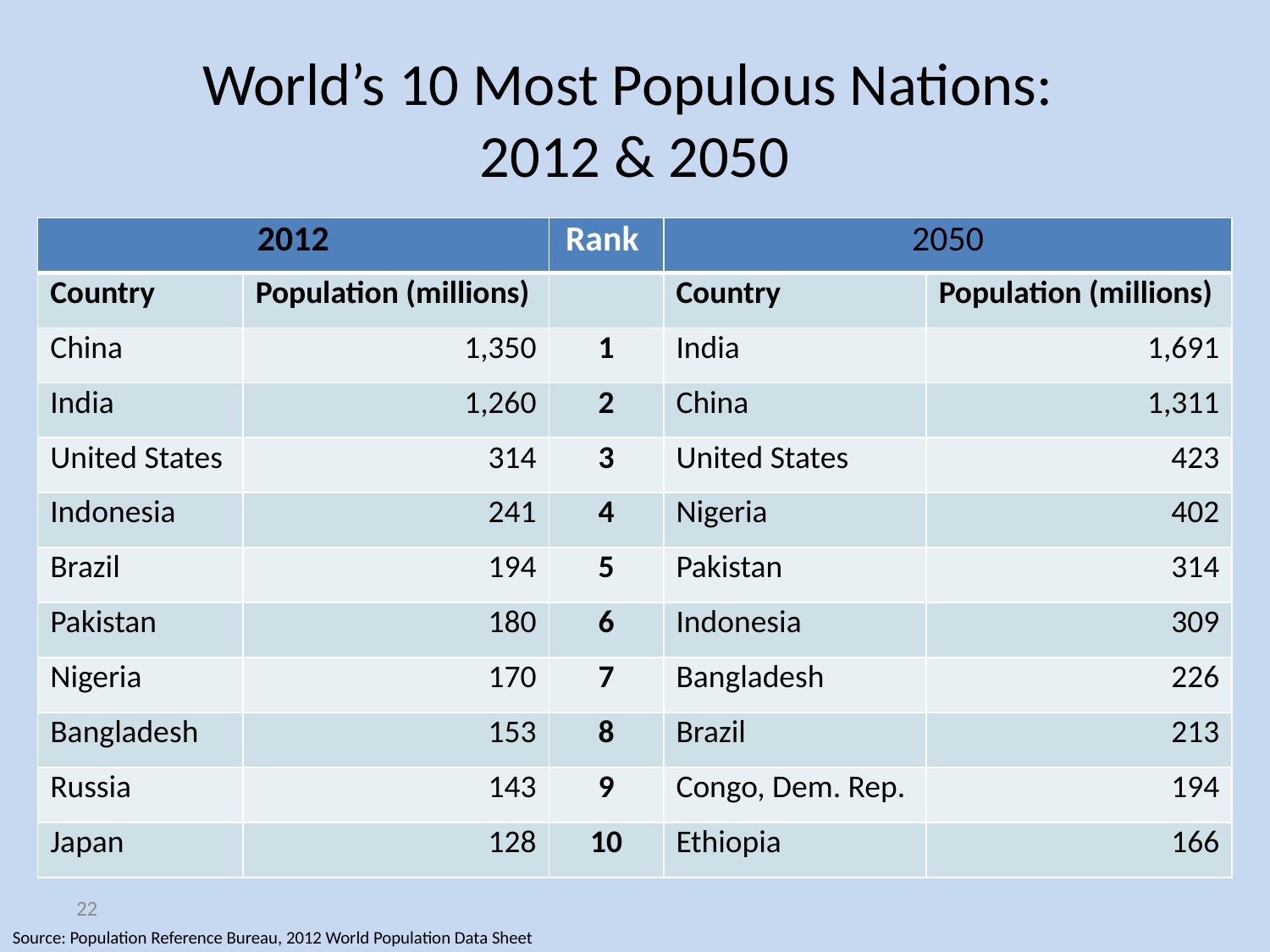

# World’s 10 Most Populous Nations: 2012 & 2050
| 2012 |  | Rank | 2050 |  |
| --- | --- | --- | --- | --- |
| Country | Population (millions) |  | Country | Population (millions) |
| China | 1,350 | 1 | India | 1,691 |
| India | 1,260 | 2 | China | 1,311 |
| United States | 314 | 3 | United States | 423 |
| Indonesia | 241 | 4 | Nigeria | 402 |
| Brazil | 194 | 5 | Pakistan | 314 |
| Pakistan | 180 | 6 | Indonesia | 309 |
| Nigeria | 170 | 7 | Bangladesh | 226 |
| Bangladesh | 153 | 8 | Brazil | 213 |
| Russia | 143 | 9 | Congo, Dem. Rep. | 194 |
| Japan | 128 | 10 | Ethiopia | 166 |
22
Source: Population Reference Bureau, 2012 World Population Data Sheet
.